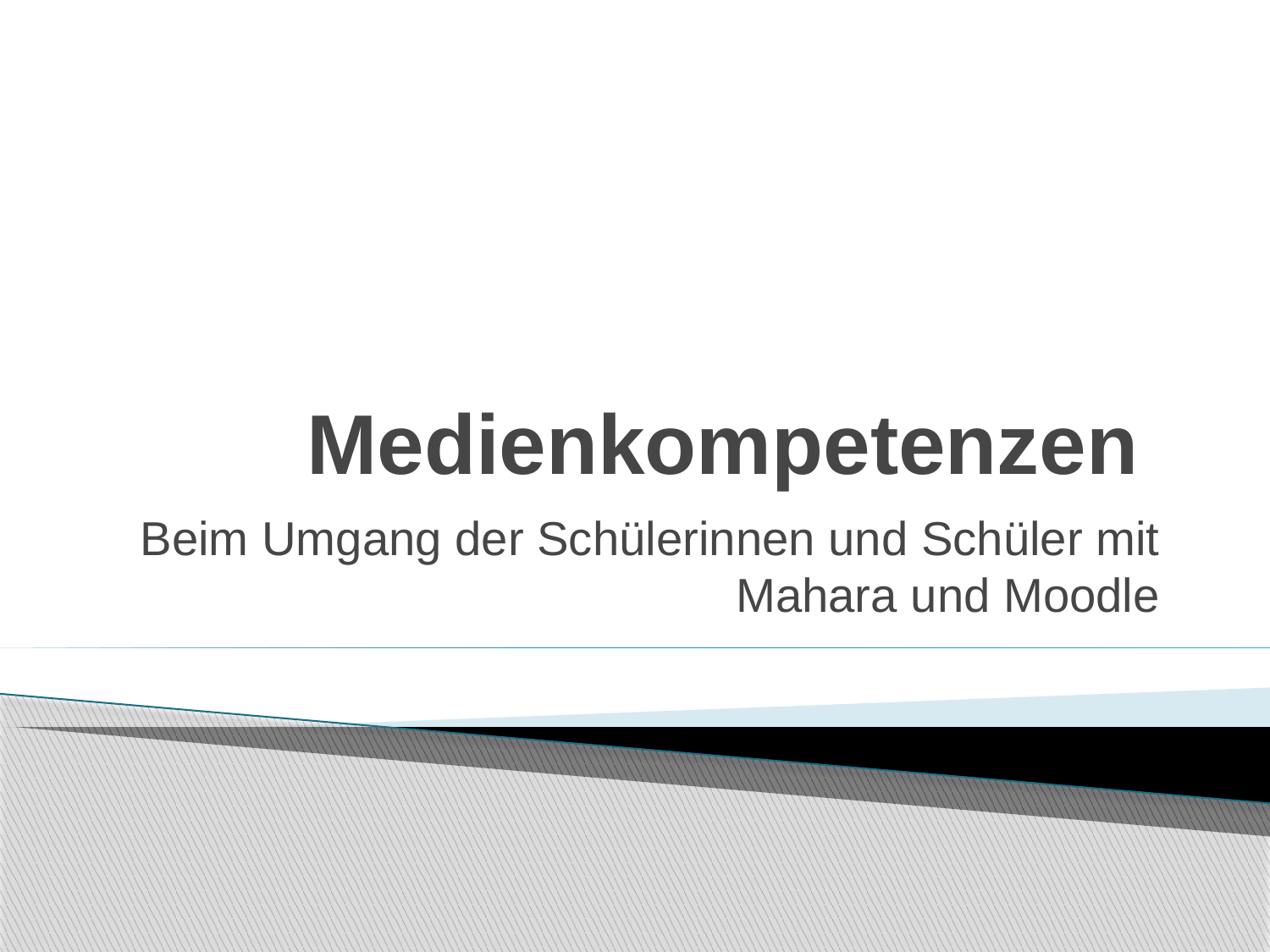

# Medienkompetenzen
Beim Umgang der Schülerinnen und Schüler mit Mahara und Moodle